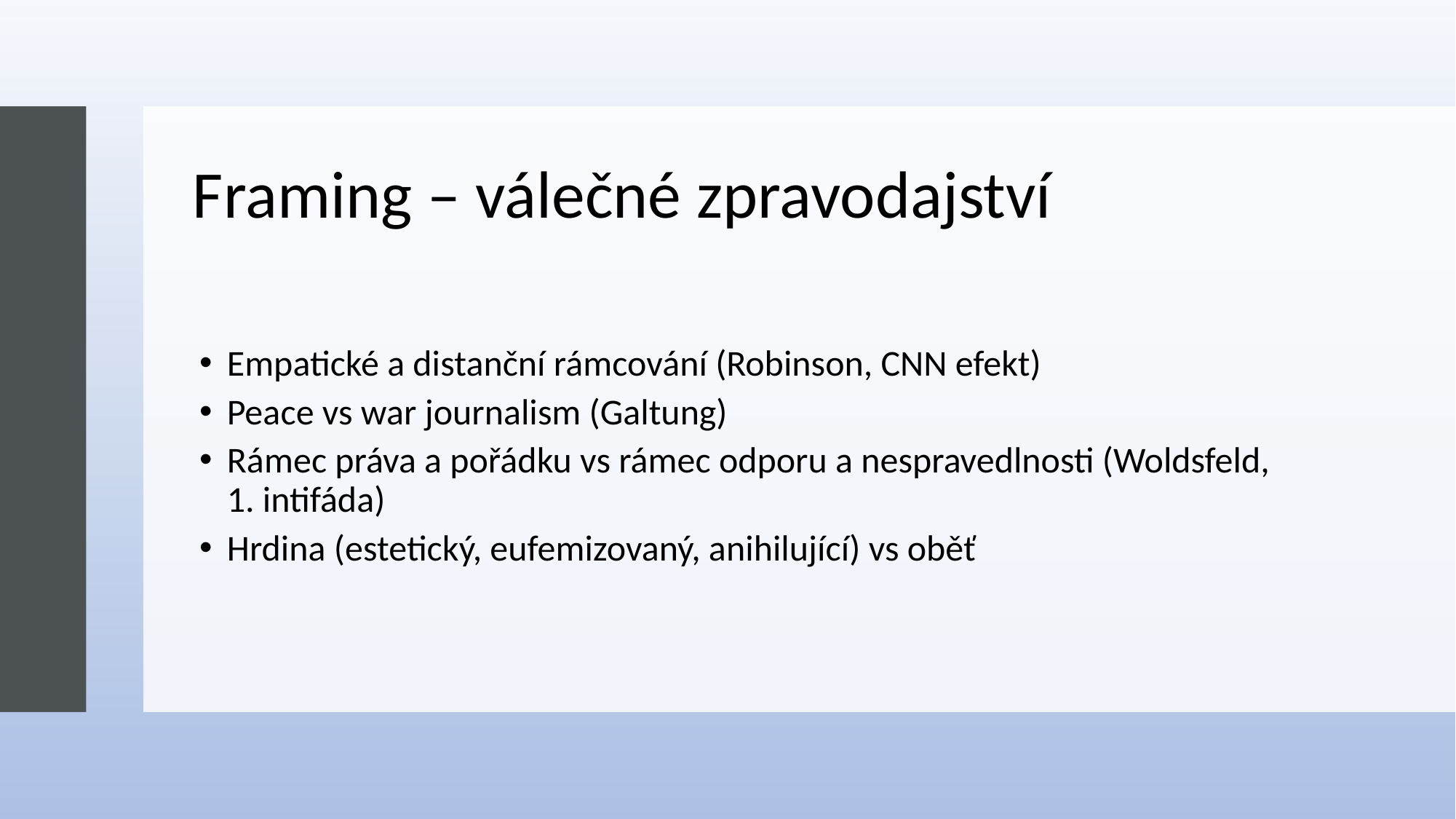

# Framing – válečné zpravodajství

Empatické a distanční rámcování (Robinson, CNN efekt)
Peace vs war journalism (Galtung)
Rámec práva a pořádku vs rámec odporu a nespravedlnosti (Woldsfeld, 1. intifáda)
Hrdina (estetický, eufemizovaný, anihilující) vs oběť